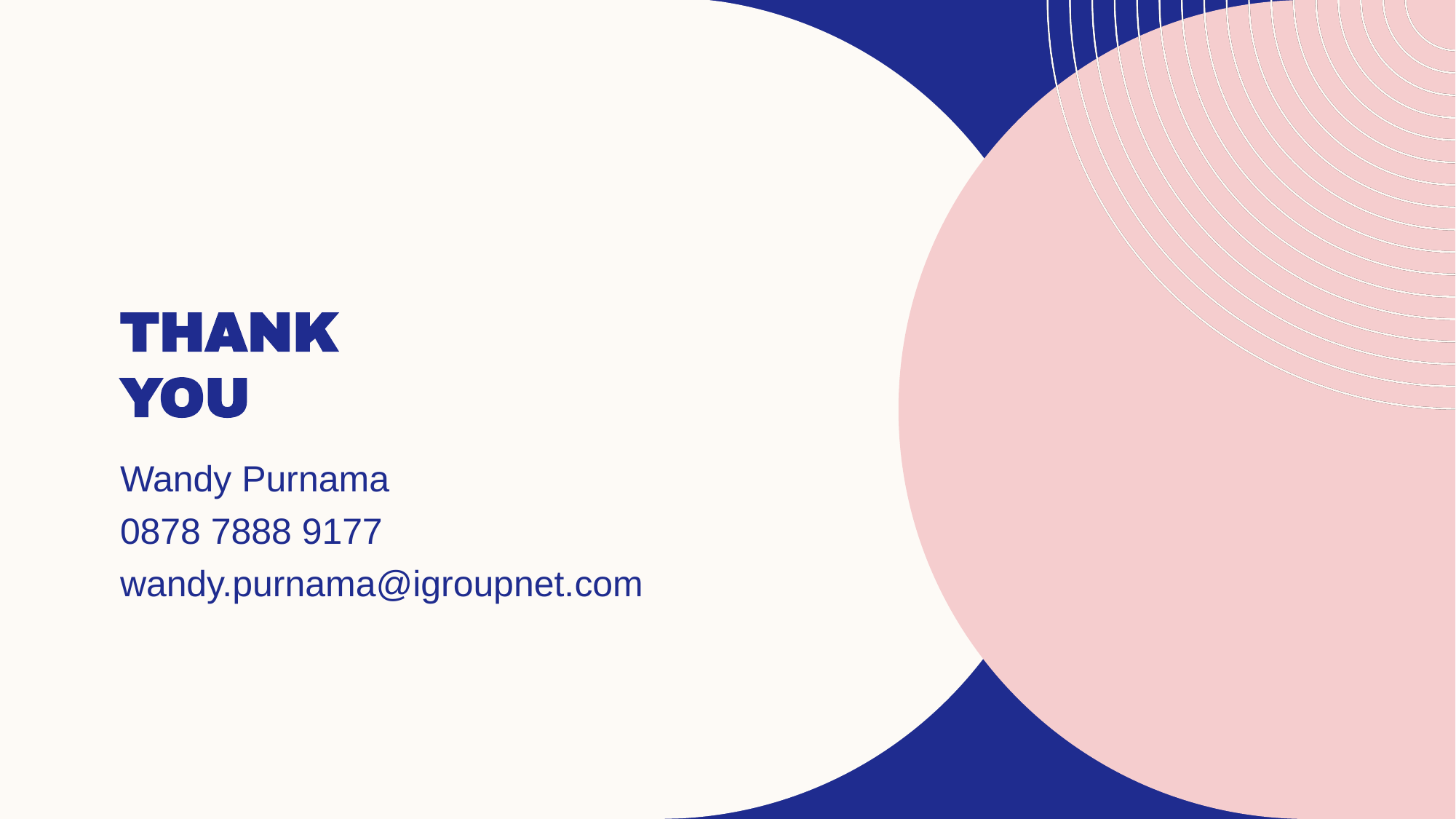

# Thank you
Wandy Purnama
0878 7888 9177
wandy.purnama@igroupnet.com